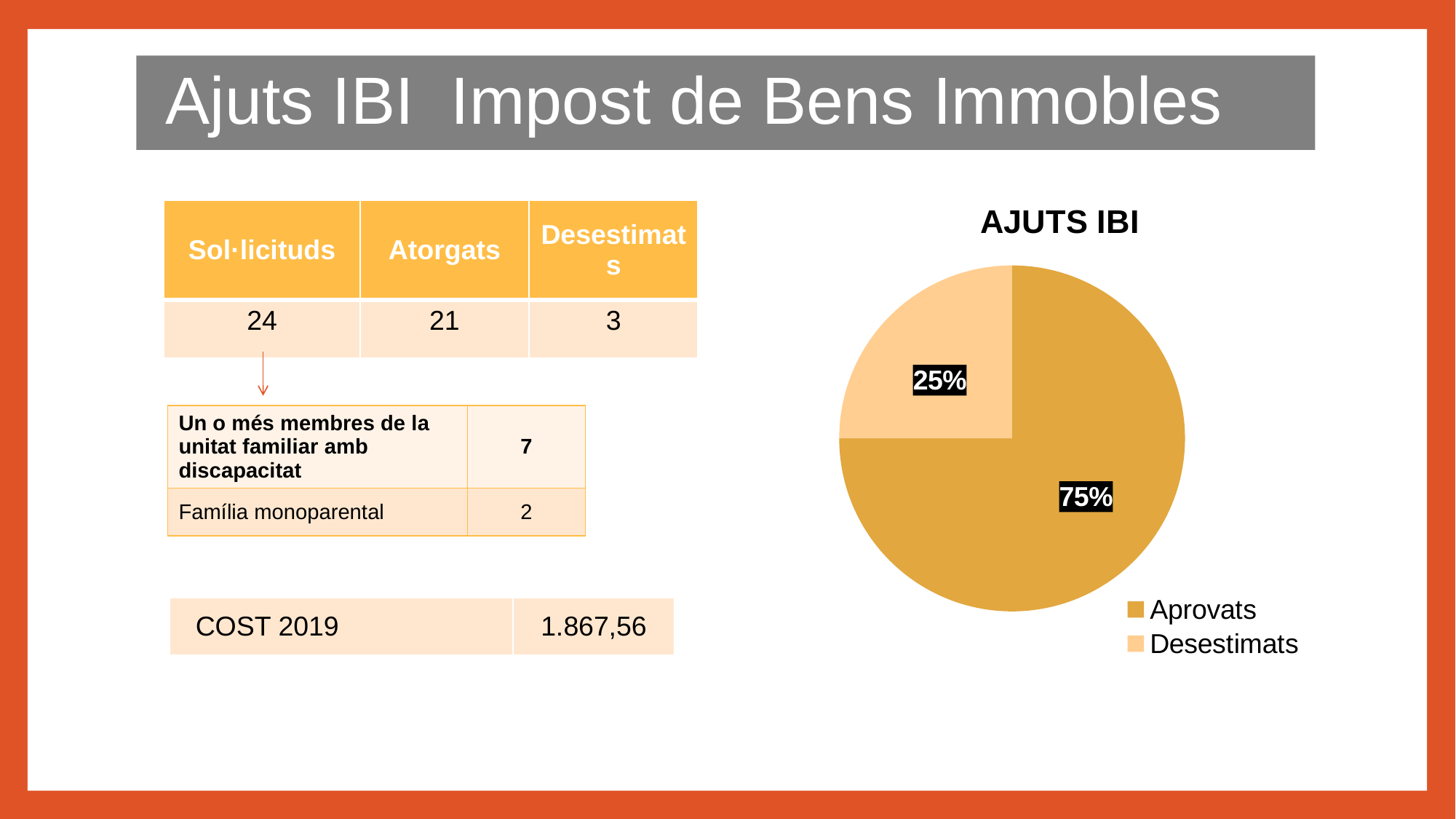

Ajuts IBI  Impost de Bens Immobles

### Chart: AJUTS IBI

| Category | ÀPATS A DOMICILI |
|---|---|
| Aprovats | 21.0 |
| Desestimats | 7.0 |
| Sol·licituds | Atorgats | Desestimats |
| --- | --- | --- |
| 24 | 21 | 3 |
| Un o més membres de la unitat familiar amb discapacitat | 7 |
| --- | --- |
| Família monoparental | 2 |
| COST 2019 | 1.867,56 |
| --- | --- |